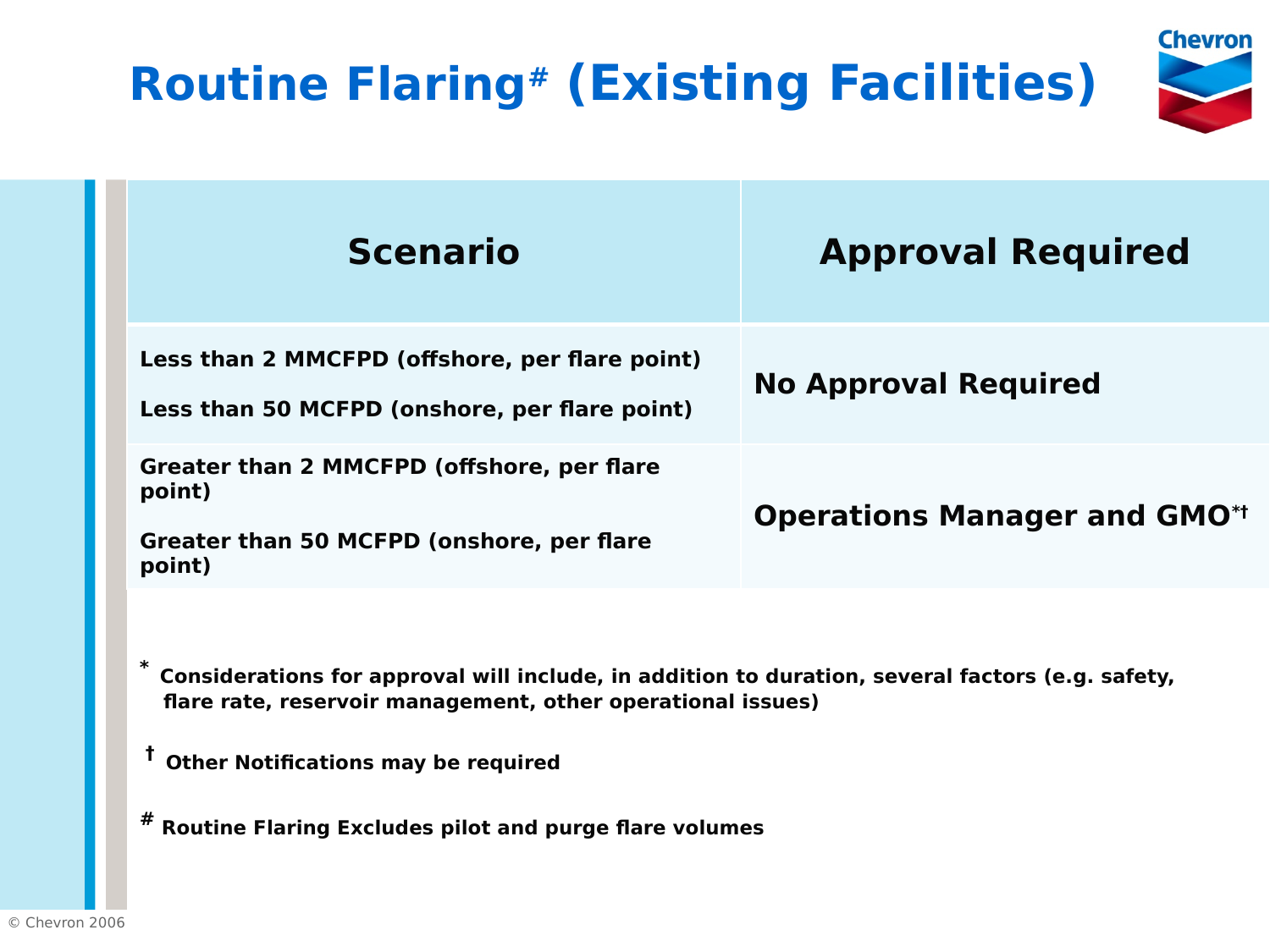

# Routine Flaring# (Existing Facilities)
| Scenario | Approval Required |
| --- | --- |
| Less than 2 MMCFPD (offshore, per flare point) Less than 50 MCFPD (onshore, per flare point) | No Approval Required |
| Greater than 2 MMCFPD (offshore, per flare point) Greater than 50 MCFPD (onshore, per flare point) | Operations Manager and GMO\*† |
* Considerations for approval will include, in addition to duration, several factors (e.g. safety, flare rate, reservoir management, other operational issues)
† Other Notifications may be required
# Routine Flaring Excludes pilot and purge flare volumes